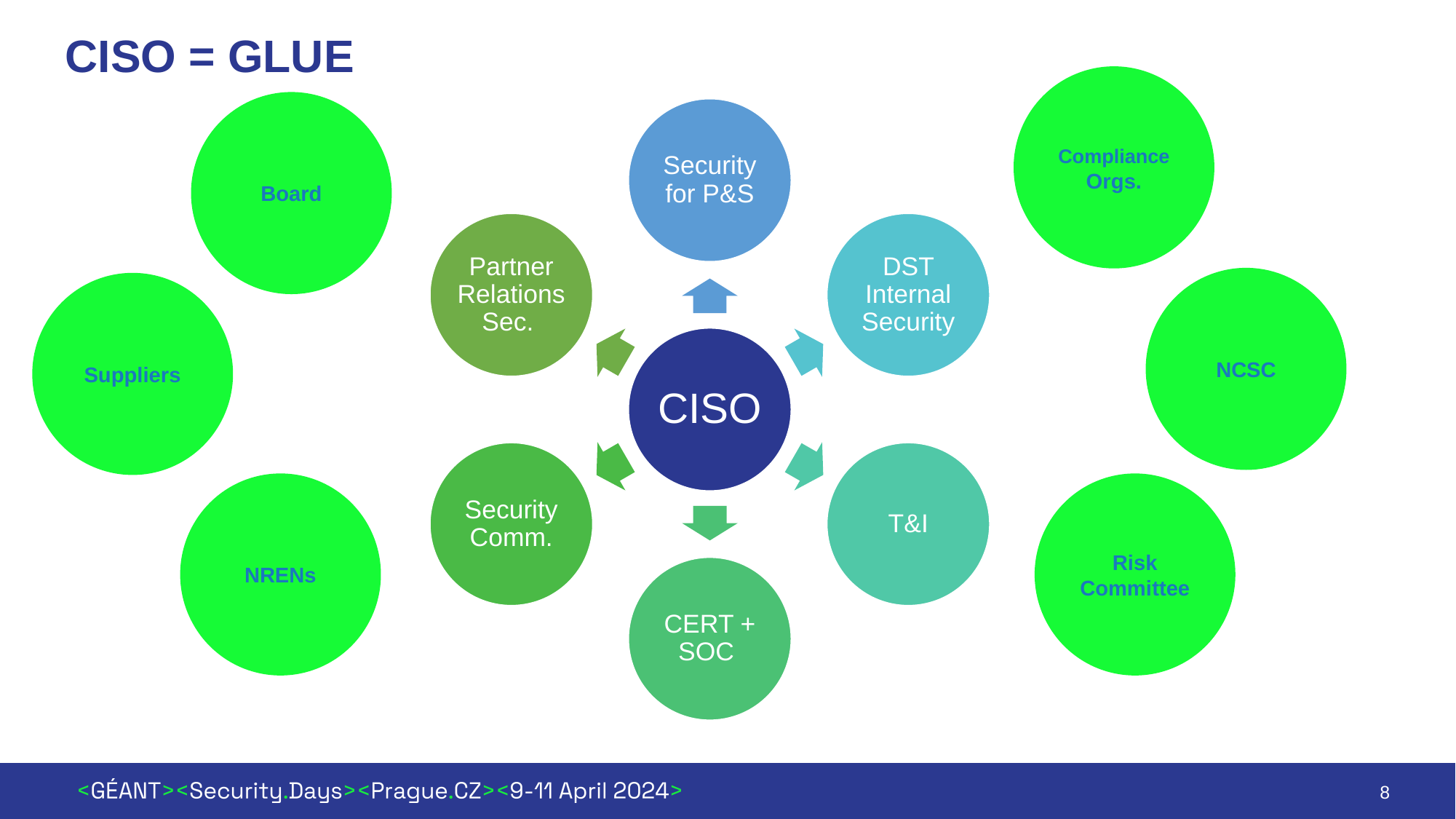

# CISO = GLUE
Compliance Orgs.
Board
CISO

Security for P&S

DST Internal Security

T&I

CERT + SOC

Security Comm.

Partner Relations Sec.

NCSC
Suppliers
NRENs
Risk Committee
8